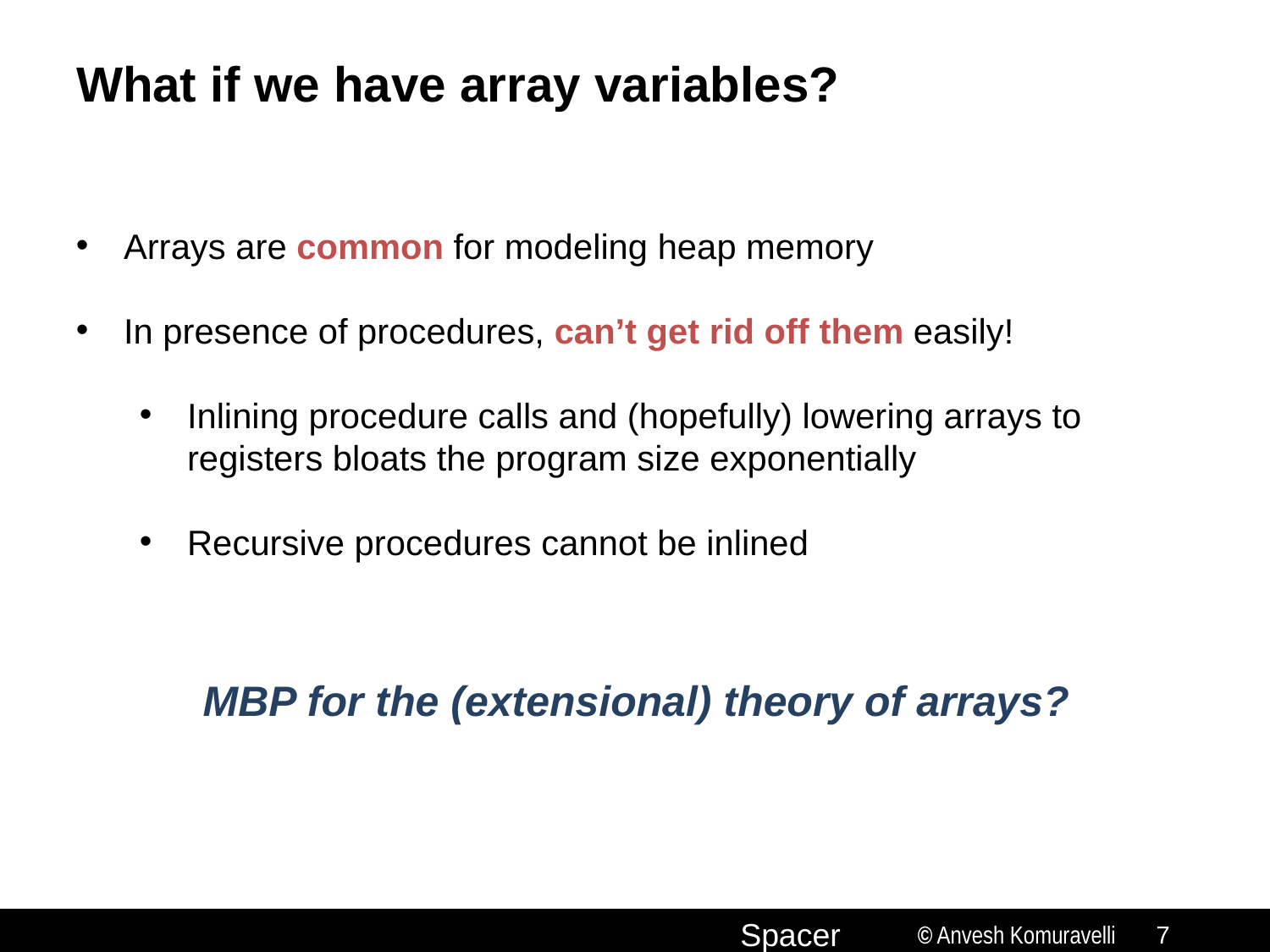

# What if we have array variables?
Arrays are common for modeling heap memory

In presence of procedures, can’t get rid off them easily!

Inlining procedure calls and (hopefully) lowering arrays to registers bloats the program size exponentially

Recursive procedures cannot be inlined
MBP for the (extensional) theory of arrays?
7